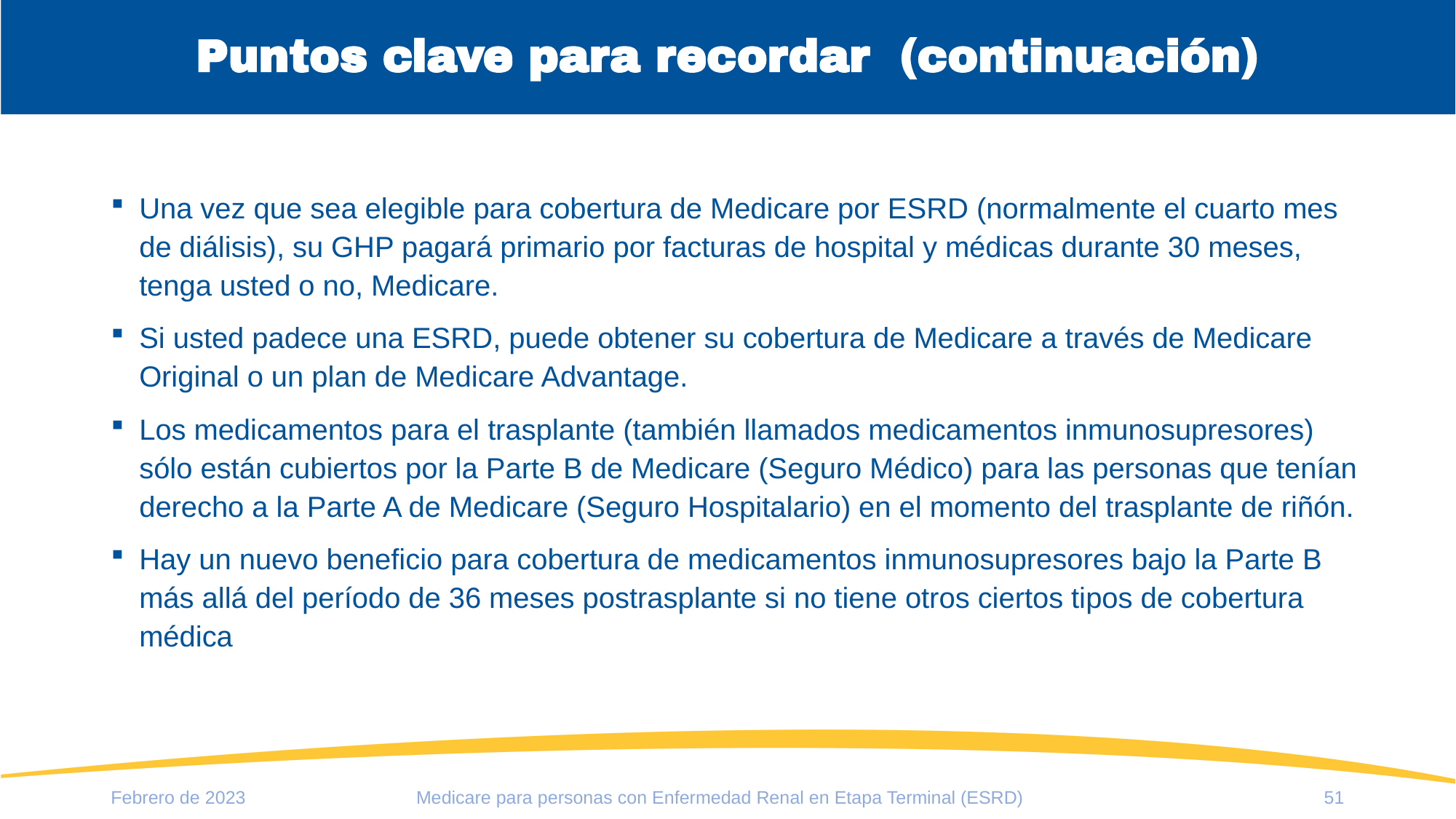

# Puntos clave para recordar  (continuación)
Una vez que sea elegible para cobertura de Medicare por ESRD (normalmente el cuarto mes de diálisis), su GHP pagará primario por facturas de hospital y médicas durante 30 meses, tenga usted o no, Medicare.
Si usted padece una ESRD, puede obtener su cobertura de Medicare a través de Medicare Original o un plan de Medicare Advantage.
Los medicamentos para el trasplante (también llamados medicamentos inmunosupresores) sólo están cubiertos por la Parte B de Medicare (Seguro Médico) para las personas que tenían derecho a la Parte A de Medicare (Seguro Hospitalario) en el momento del trasplante de riñón.
Hay un nuevo beneficio para cobertura de medicamentos inmunosupresores bajo la Parte B más allá del período de 36 meses postrasplante si no tiene otros ciertos tipos de cobertura médica
Febrero de 2023
51
Medicare para personas con Enfermedad Renal en Etapa Terminal (ESRD)